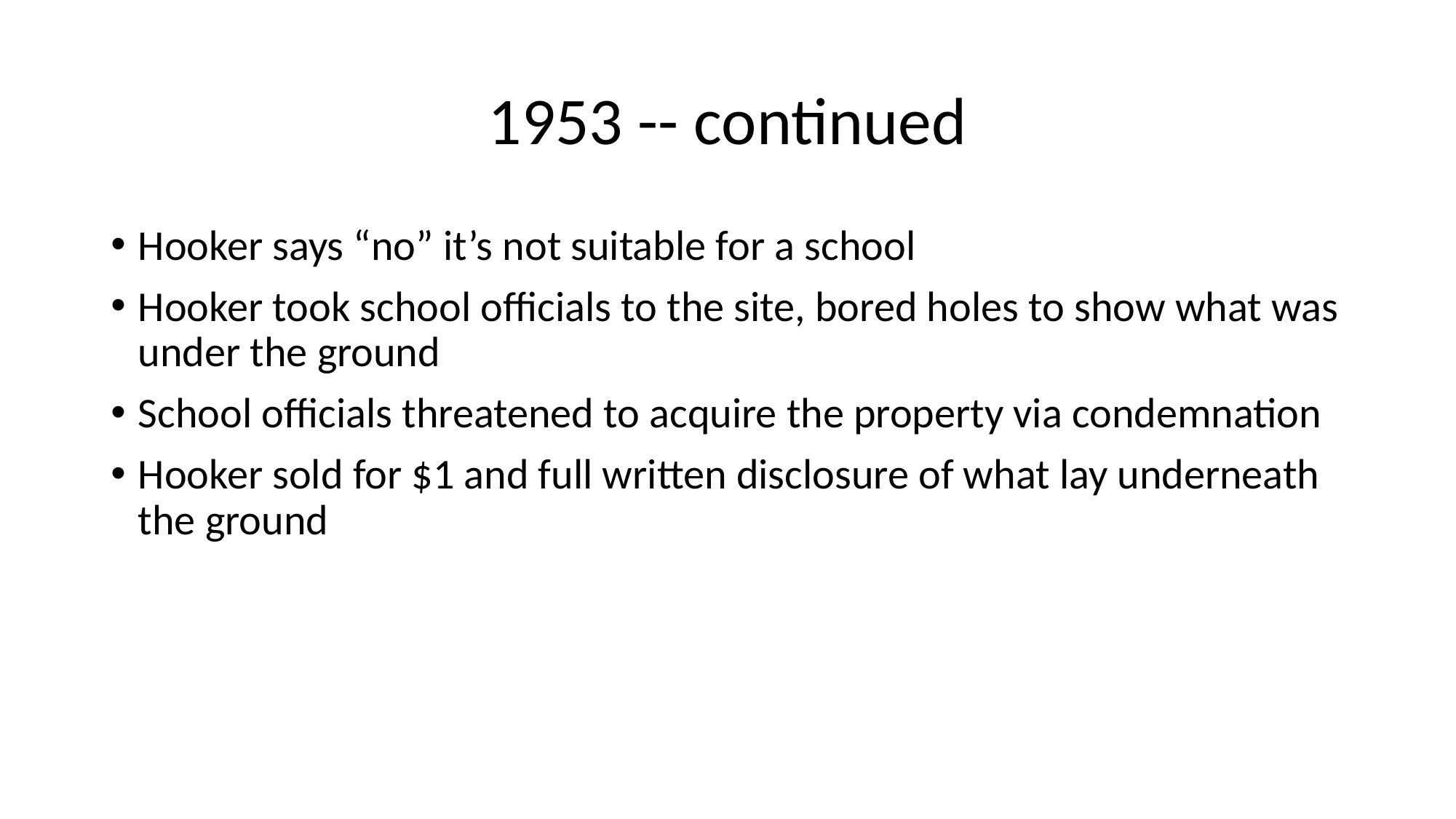

# 1953 -- continued
Hooker says “no” it’s not suitable for a school
Hooker took school officials to the site, bored holes to show what was under the ground
School officials threatened to acquire the property via condemnation
Hooker sold for $1 and full written disclosure of what lay underneath the ground